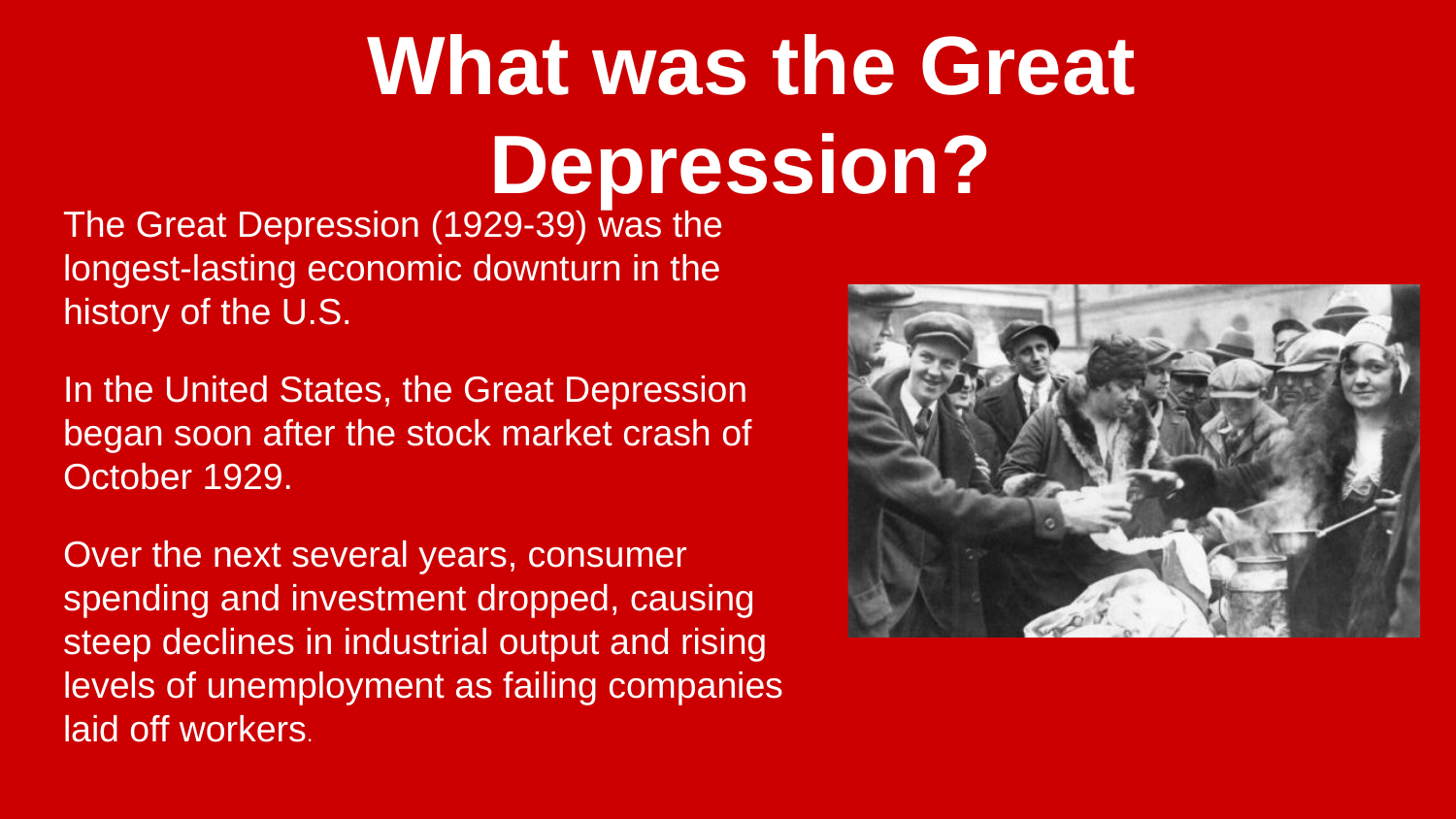

# What was the Great Depression?

The Great Depression (1929-39) was the longest-lasting economic downturn in the history of the U.S.

In the United States, the Great Depression began soon after the stock market crash of October 1929.

Over the next several years, consumer spending and investment dropped, causing steep declines in industrial output and rising levels of unemployment as failing companies laid off workers.